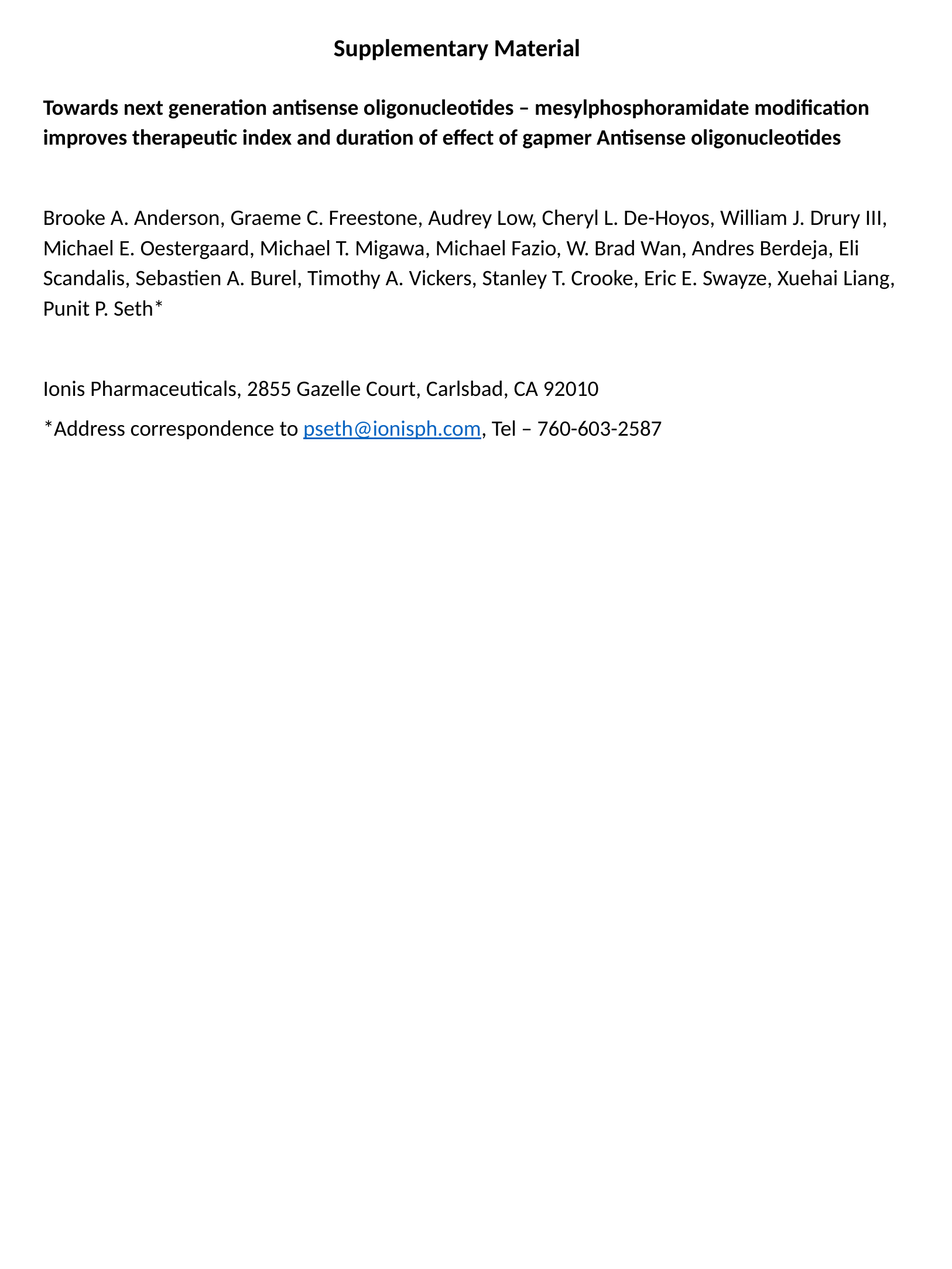

Supplementary Material
Towards next generation antisense oligonucleotides – mesylphosphoramidate modification improves therapeutic index and duration of effect of gapmer Antisense oligonucleotides

Brooke A. Anderson, Graeme C. Freestone, Audrey Low, Cheryl L. De-Hoyos, William J. Drury III, Michael E. Oestergaard, Michael T. Migawa, Michael Fazio, W. Brad Wan, Andres Berdeja, Eli Scandalis, Sebastien A. Burel, Timothy A. Vickers, Stanley T. Crooke, Eric E. Swayze, Xuehai Liang, Punit P. Seth*

Ionis Pharmaceuticals, 2855 Gazelle Court, Carlsbad, CA 92010
*Address correspondence to pseth@ionisph.com, Tel – 760-603-2587